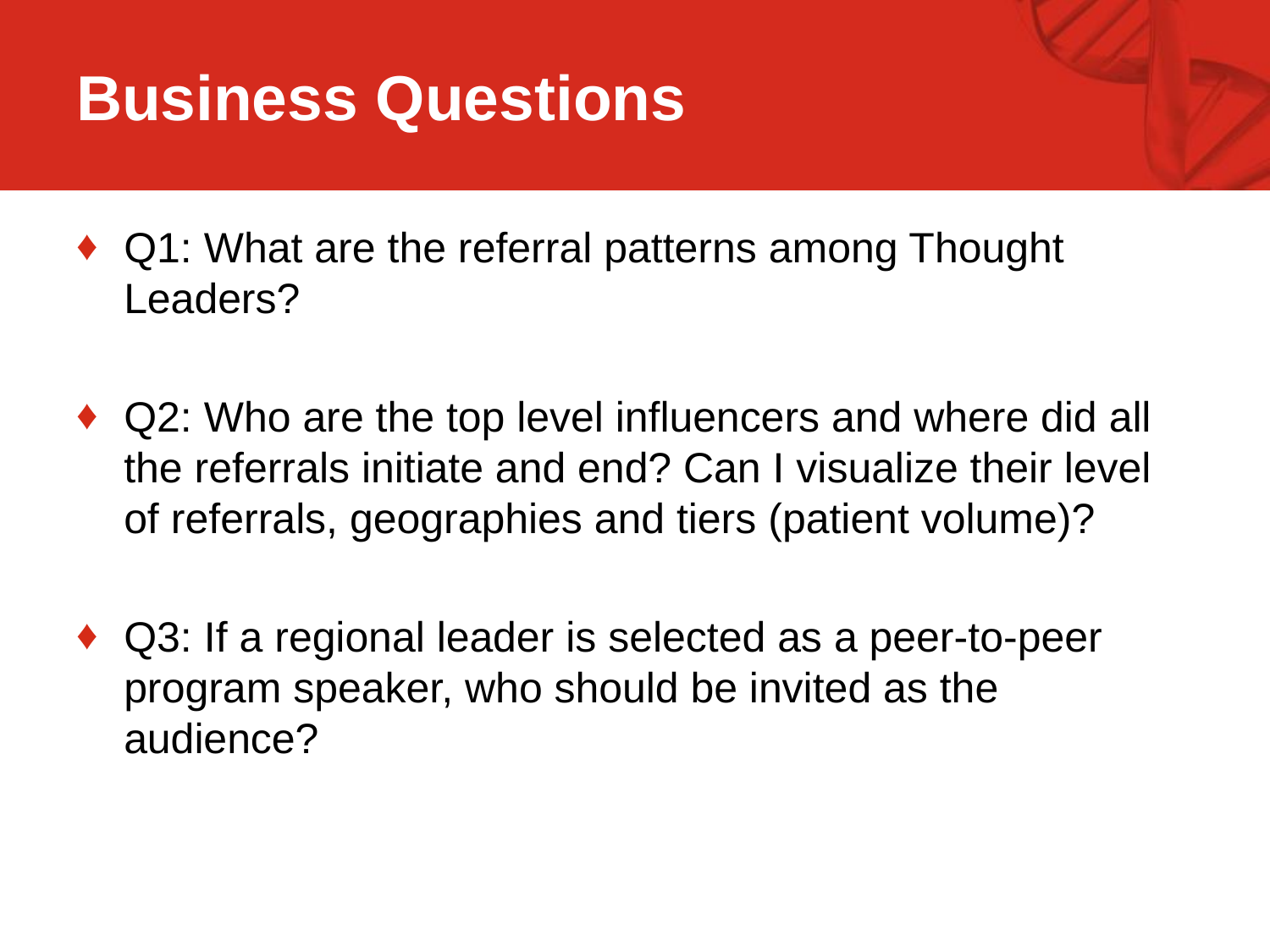

# Business Questions
Q1: What are the referral patterns among Thought Leaders?

Q2: Who are the top level influencers and where did all the referrals initiate and end? Can I visualize their level of referrals, geographies and tiers (patient volume)?

Q3: If a regional leader is selected as a peer-to-peer  program speaker, who should be invited as the audience?